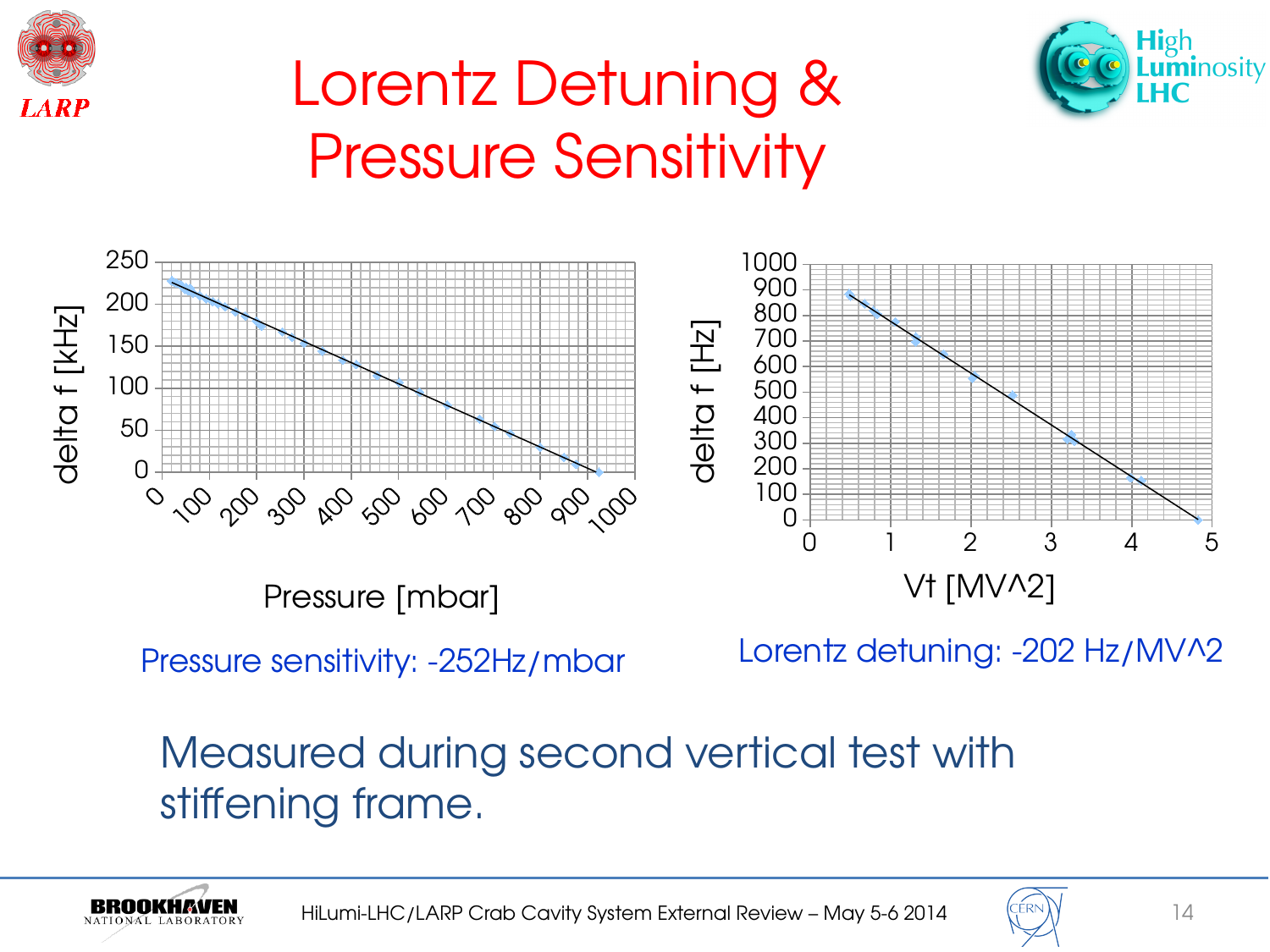

# Lorentz Detuning & Pressure Sensitivity

### Chart

| Category |  |
|---|---|

### Chart

| Category |  |
|---|---|
Lorentz detuning: -202 Hz/MV^2
Pressure sensitivity: -252Hz/mbar
Measured during second vertical test with stiffening frame.
14